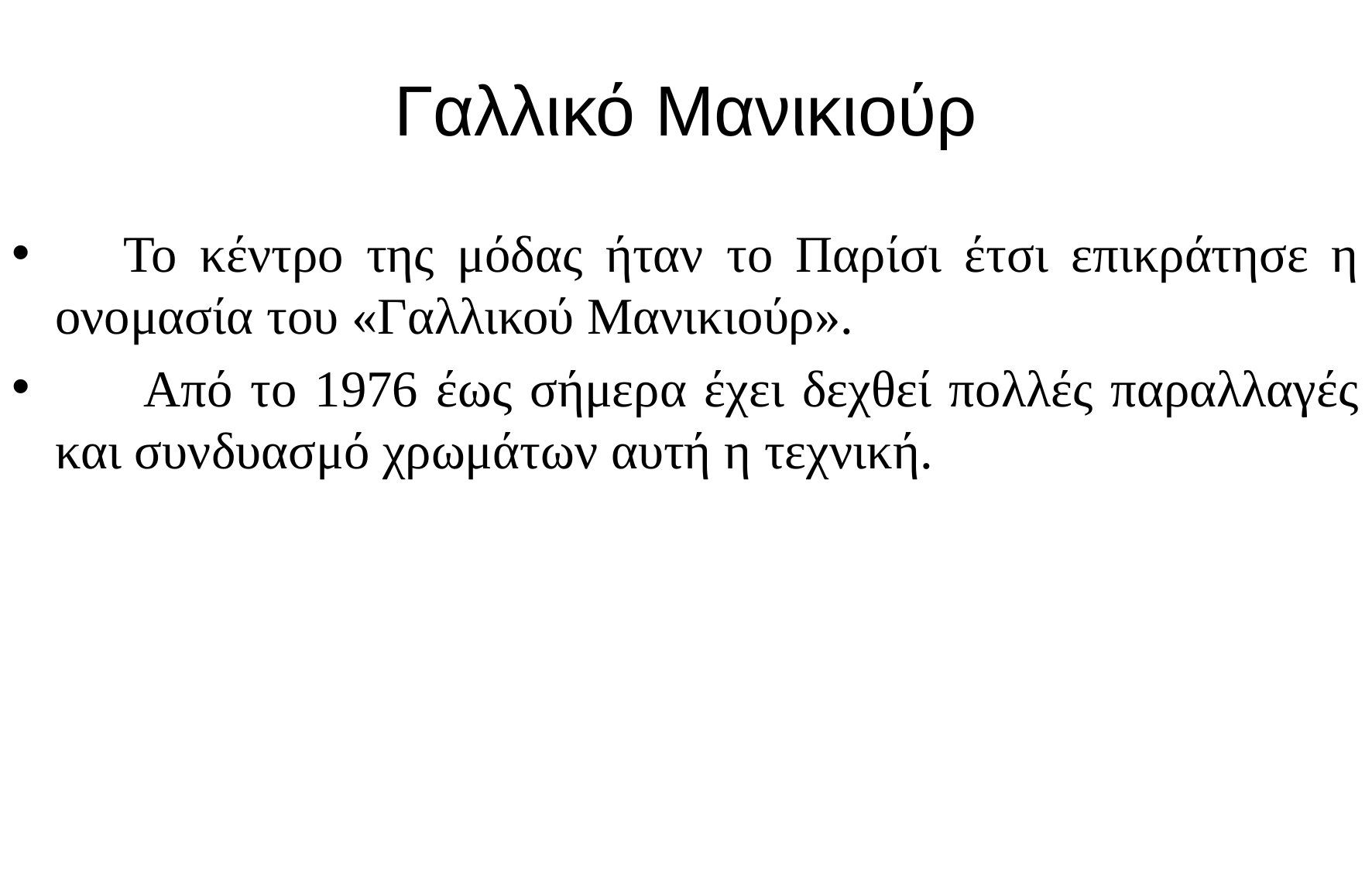

# Γαλλικό Μανικιούρ

   Το κέντρο της μόδας ήταν το Παρίσι έτσι επικράτησε η ονομασία του «Γαλλικού Μανικιούρ».
     Από το 1976 έως σήμερα έχει δεχθεί πολλές παραλλαγές και συνδυασμό χρωμάτων αυτή η τεχνική.